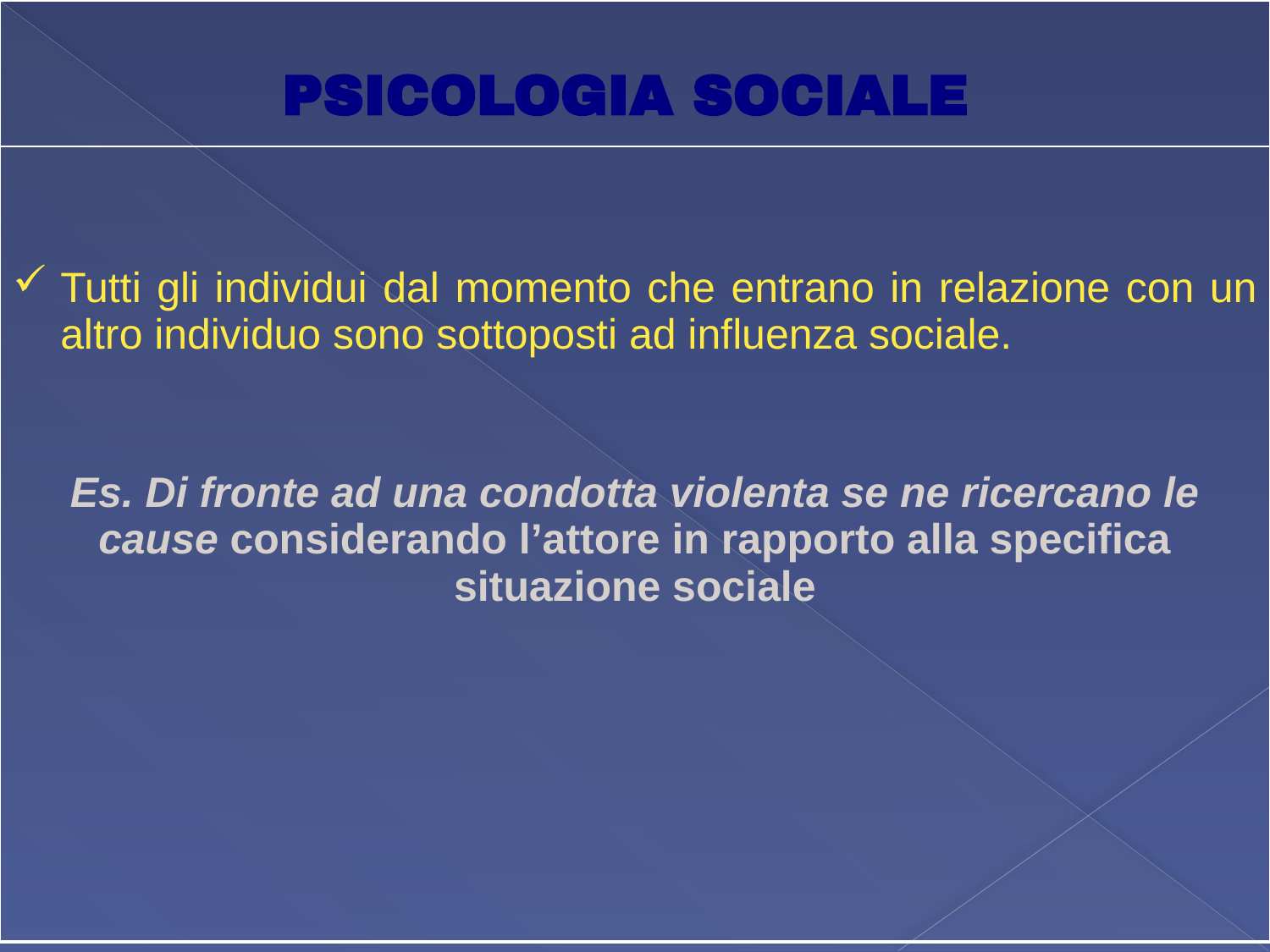

| PSICOLOGIA SOCIALE |
| --- |
| Tutti gli individui dal momento che entrano in relazione con un altro individuo sono sottoposti ad influenza sociale. Es. Di fronte ad una condotta violenta se ne ricercano le cause considerando l’attore in rapporto alla specifica situazione sociale |